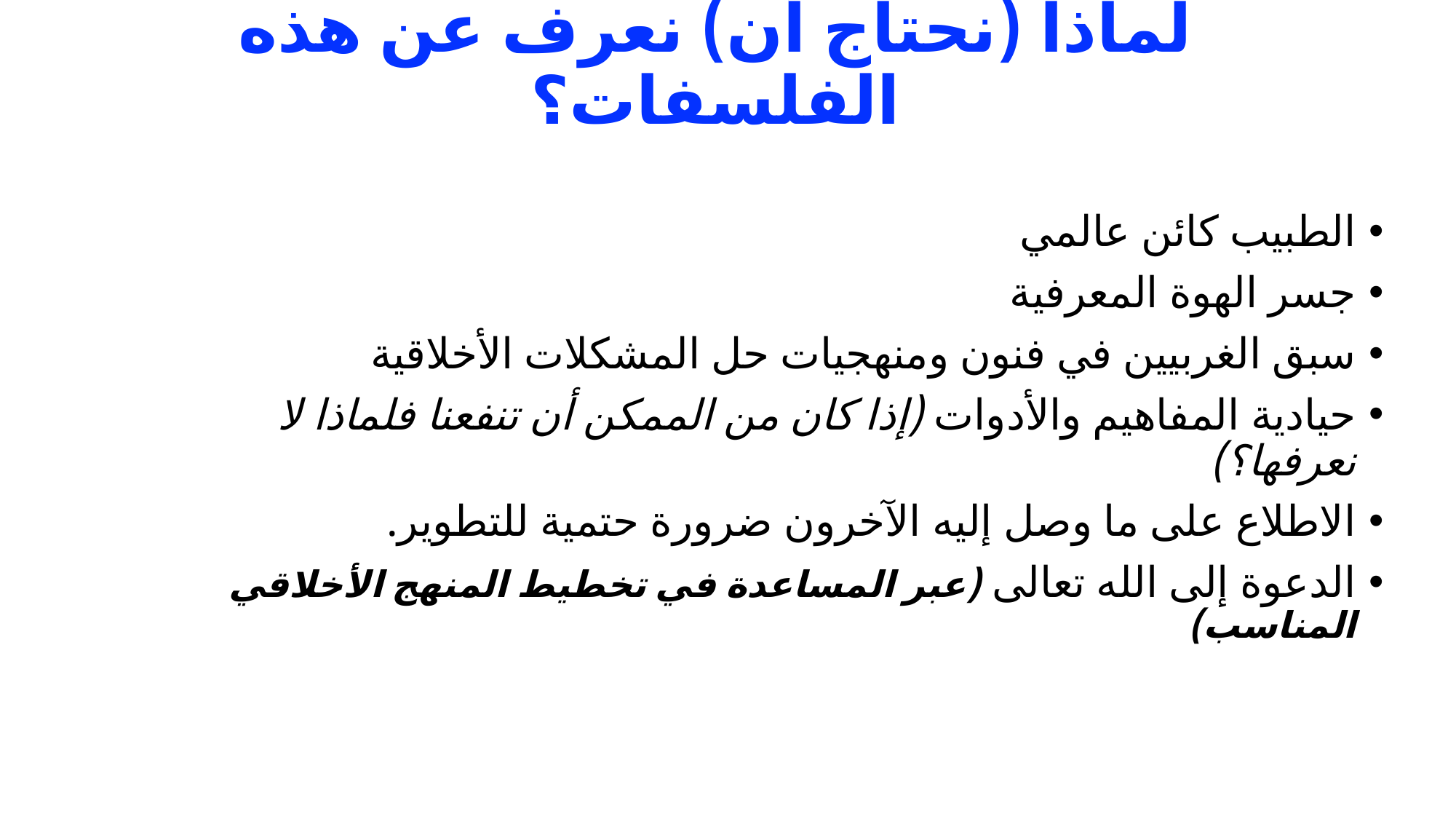

# لماذا (نحتاج أن) نعرف عن هذه الفلسفات؟
الطبيب كائن عالمي
جسر الهوة المعرفية
سبق الغربيين في فنون ومنهجيات حل المشكلات الأخلاقية
حيادية المفاهيم والأدوات (إذا كان من الممكن أن تنفعنا فلماذا لا نعرفها؟)
الاطلاع على ما وصل إليه الآخرون ضرورة حتمية للتطوير.
الدعوة إلى الله تعالى (عبر المساعدة في تخطيط المنهج الأخلاقي المناسب)